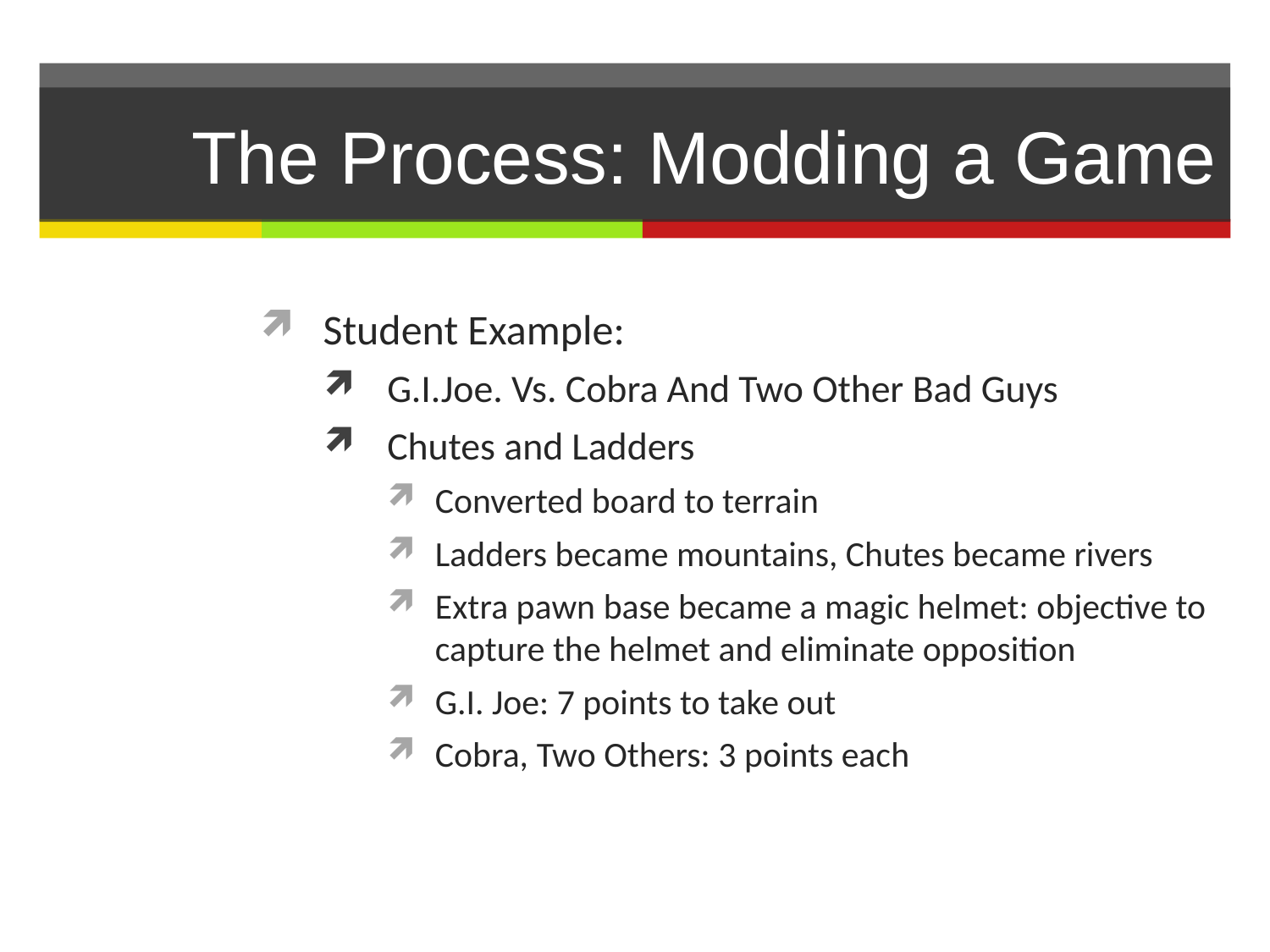

# The Process: Modding a Game
Student Example:
G.I.Joe. Vs. Cobra And Two Other Bad Guys
Chutes and Ladders
Converted board to terrain
Ladders became mountains, Chutes became rivers
Extra pawn base became a magic helmet: objective to capture the helmet and eliminate opposition
G.I. Joe: 7 points to take out
Cobra, Two Others: 3 points each